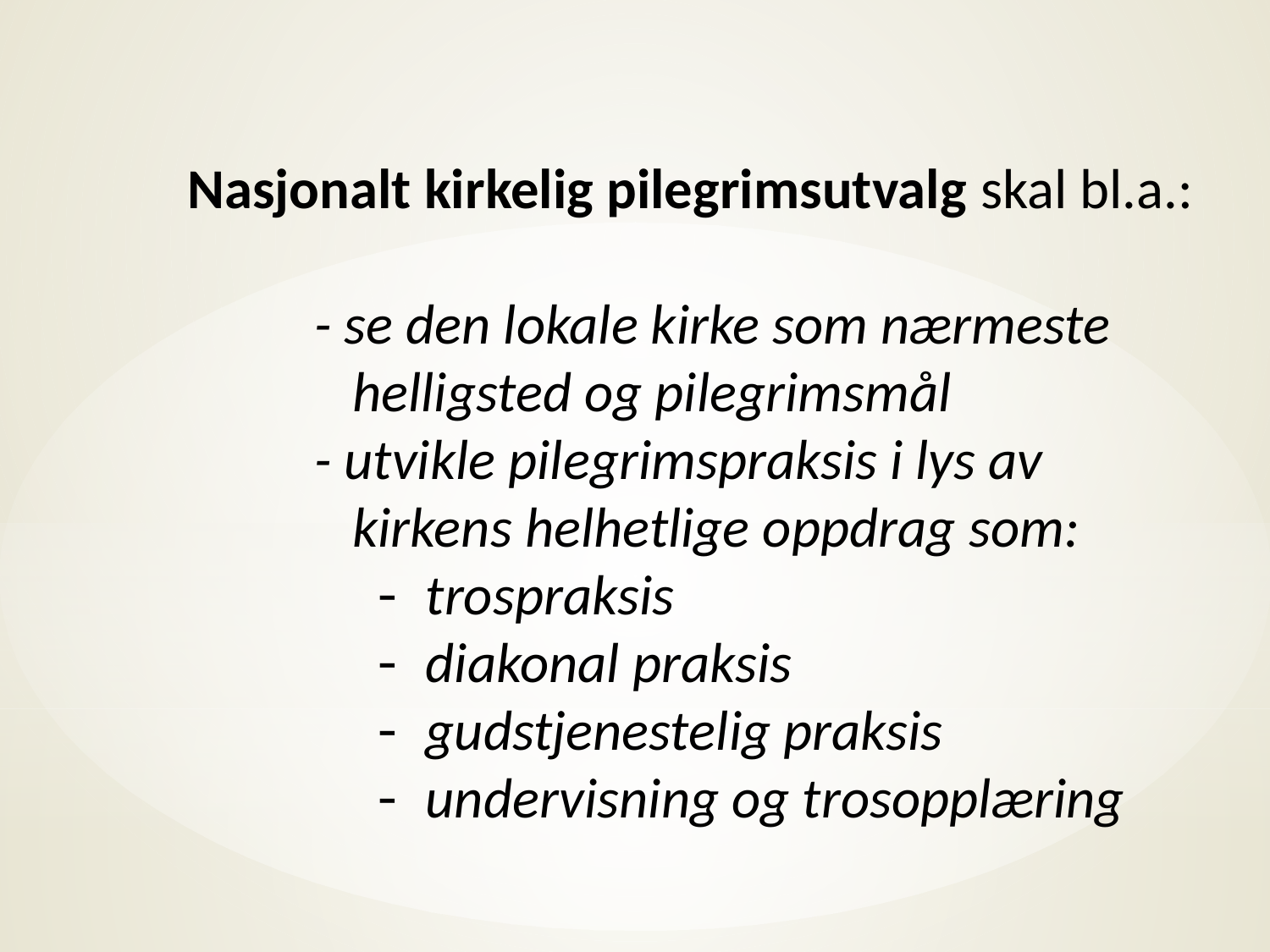

Nasjonalt kirkelig pilegrimsutvalg skal bl.a.:

	- se den lokale kirke som nærmeste 	   helligsted og pilegrimsmål
	- utvikle pilegrimspraksis i lys av 	  	   kirkens helhetlige oppdrag som:
trospraksis
diakonal praksis
gudstjenestelig praksis
undervisning og trosopplæring